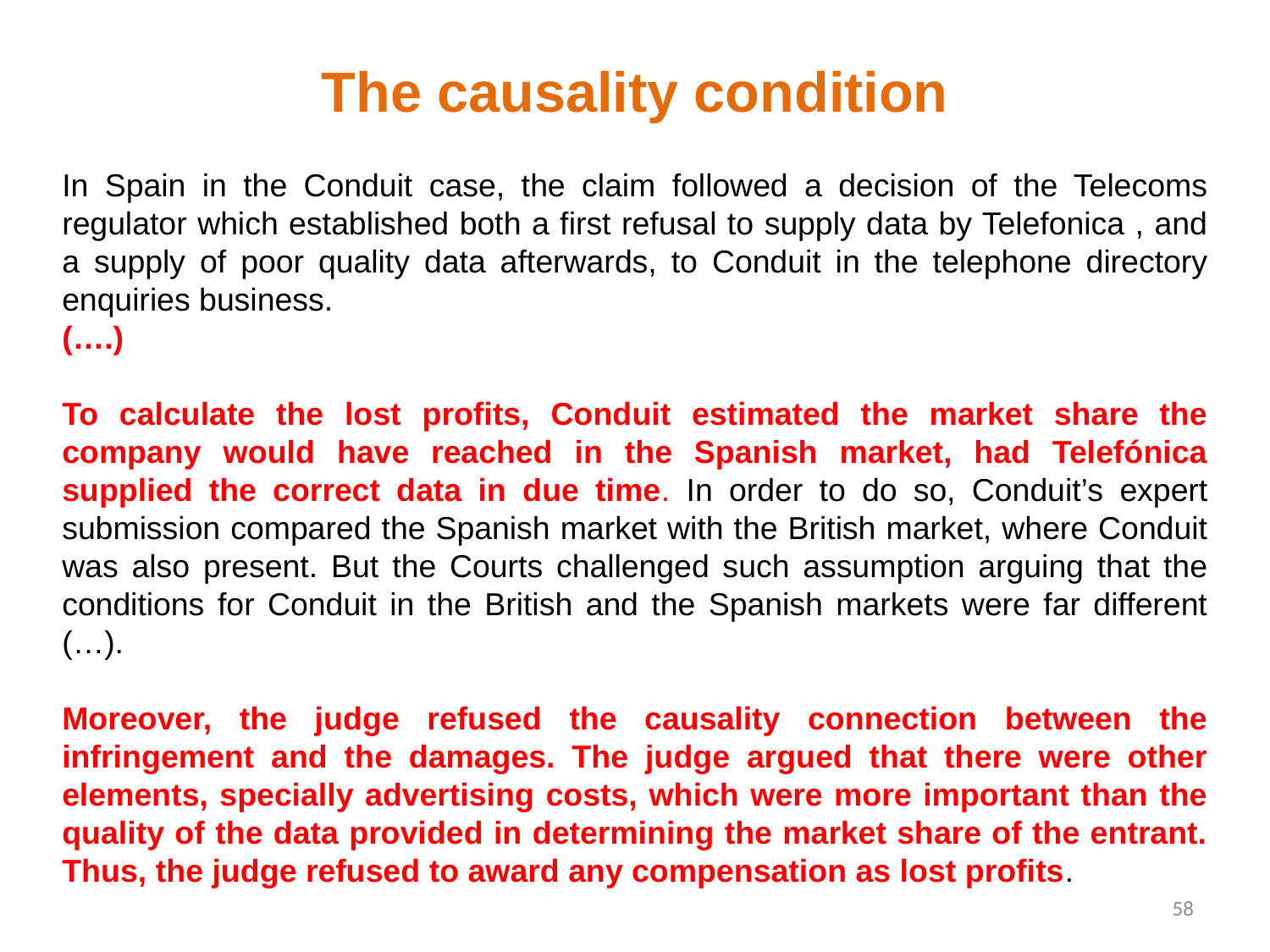

# The causality condition
In Spain in the Conduit case, the claim followed a decision of the Telecoms regulator which established both a first refusal to supply data by Telefonica , and a supply of poor quality data afterwards, to Conduit in the telephone directory enquiries business.
(….)

To calculate the lost profits, Conduit estimated the market share the company would have reached in the Spanish market, had Telefónica supplied the correct data in due time. In order to do so, Conduit’s expert submission compared the Spanish market with the British market, where Conduit was also present. But the Courts challenged such assumption arguing that the conditions for Conduit in the British and the Spanish markets were far different (…).

Moreover, the judge refused the causality connection between the infringement and the damages. The judge argued that there were other elements, specially advertising costs, which were more important than the quality of the data provided in determining the market share of the entrant. Thus, the judge refused to award any compensation as lost profits.

58